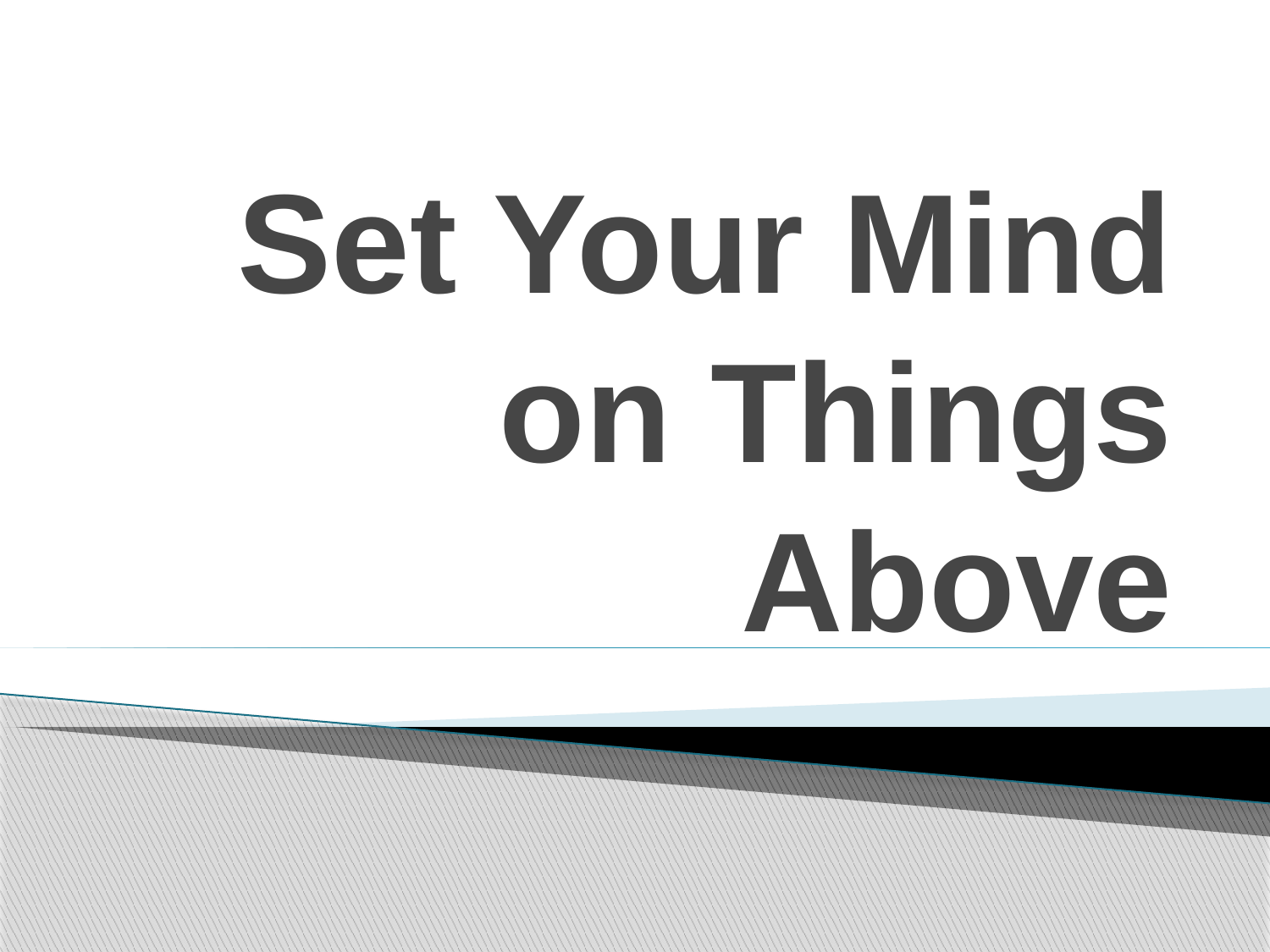

# Set Your Mind on Things Above